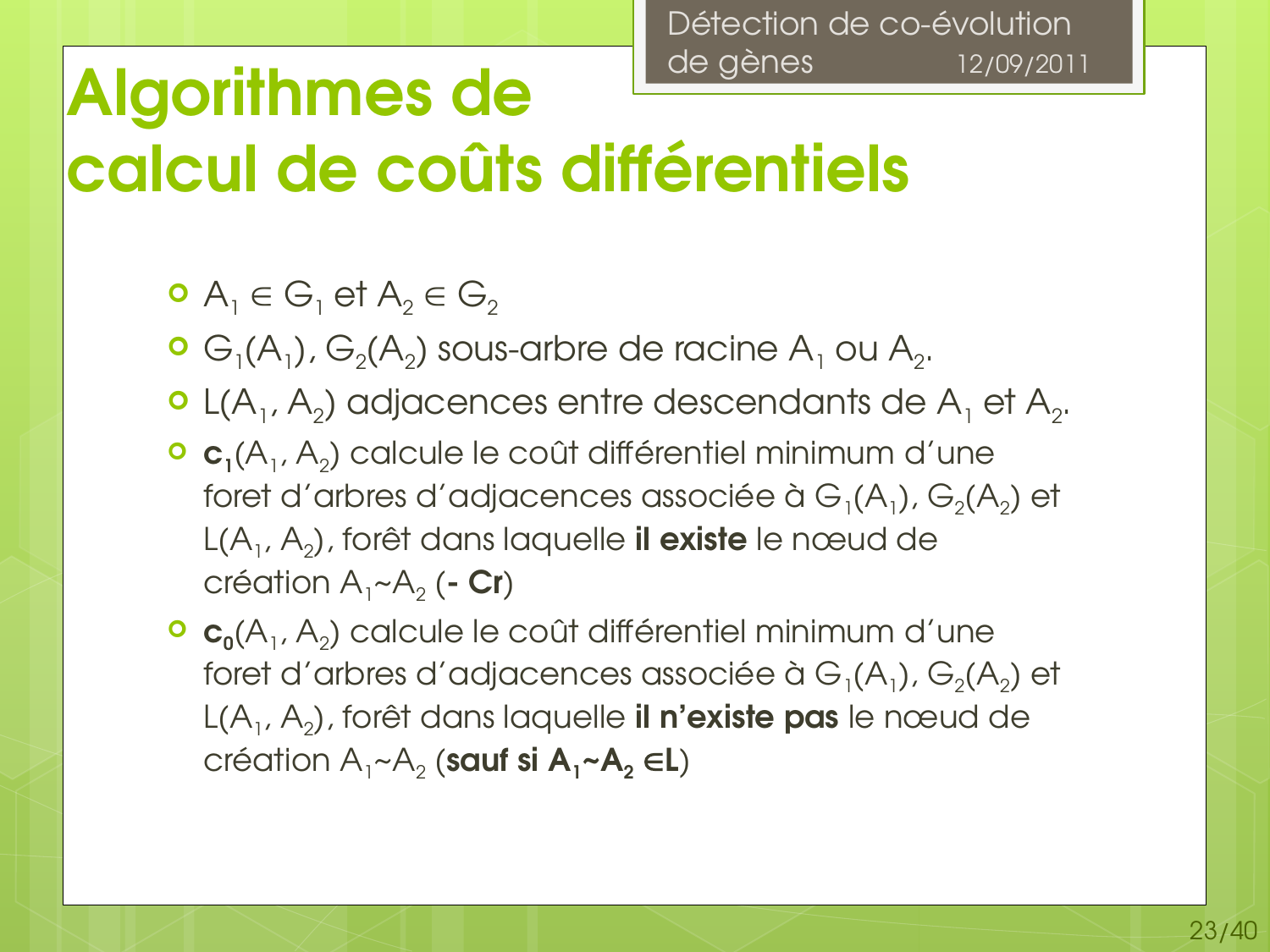

# Algorithmes de calcul de coûts différentiels
A1 ∈ G1 et A2 ∈ G2
G1(A1), G2(A2) sous-arbre de racine A1 ou A2.
L(A1, A2) adjacences entre descendants de A1 et A2.
c1(A1, A2) calcule le coût différentiel minimum d’une foret d’arbres d’adjacences associée à G1(A1), G2(A2) et L(A1, A2), forêt dans laquelle il existe le nœud de création A1~A2 (- Cr)
c0(A1, A2) calcule le coût différentiel minimum d’une foret d’arbres d’adjacences associée à G1(A1), G2(A2) et L(A1, A2), forêt dans laquelle il n’existe pas le nœud de création A1~A2 (sauf si A1~A2 ∈L)